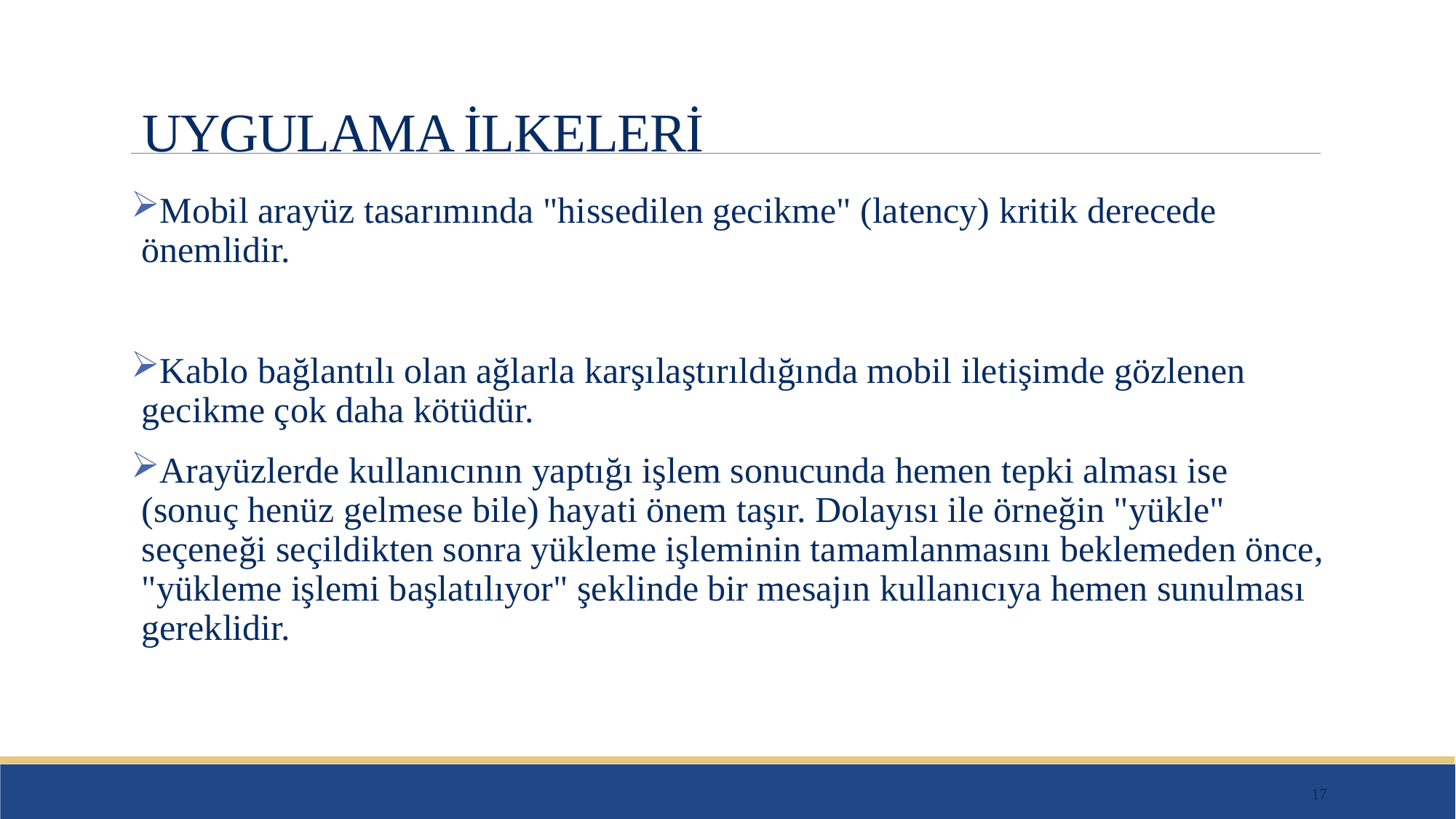

# UYGULAMA İLKELERİ
Mobil arayüz tasarımında "hissedilen gecikme" (latency) kritik derecede önemlidir.

Kablo bağlantılı olan ağlarla karşılaştırıldığında mobil iletişimde gözlenen gecikme çok daha kötüdür.
Arayüzlerde kullanıcının yaptığı işlem sonucunda hemen tepki alması ise (sonuç henüz gelmese bile) hayati önem taşır. Dolayısı ile örneğin "yükle" seçeneği seçildikten sonra yükleme işleminin tamamlanmasını beklemeden önce, "yükleme işlemi başlatılıyor" şeklinde bir mesajın kullanıcıya hemen sunulması gereklidir.

17